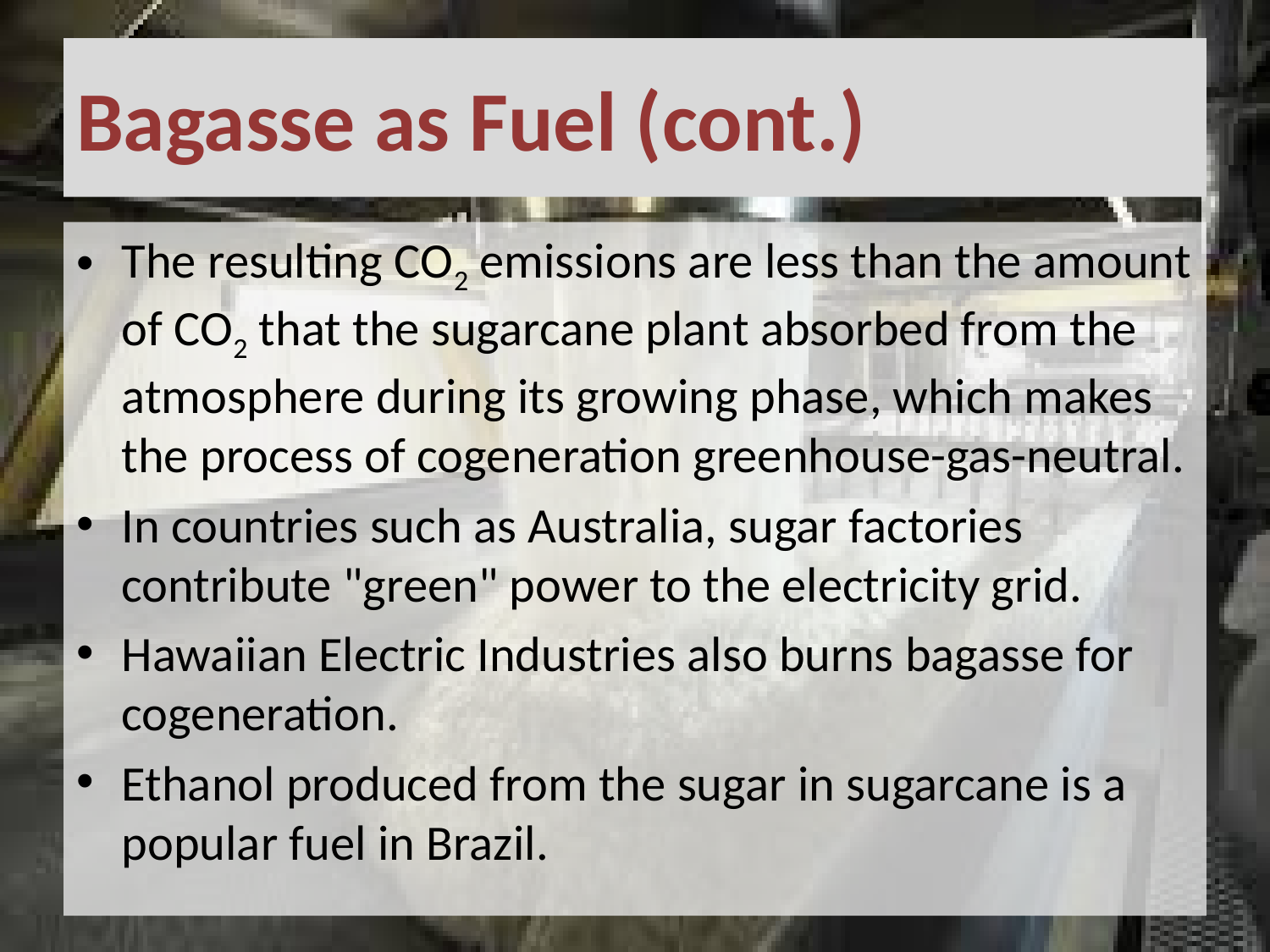

# Bagasse as Fuel (cont.)
The resulting CO2 emissions are less than the amount of CO2 that the sugarcane plant absorbed from the atmosphere during its growing phase, which makes the process of cogeneration greenhouse-gas-neutral.
In countries such as Australia, sugar factories contribute "green" power to the electricity grid.
Hawaiian Electric Industries also burns bagasse for cogeneration.
Ethanol produced from the sugar in sugarcane is a popular fuel in Brazil.